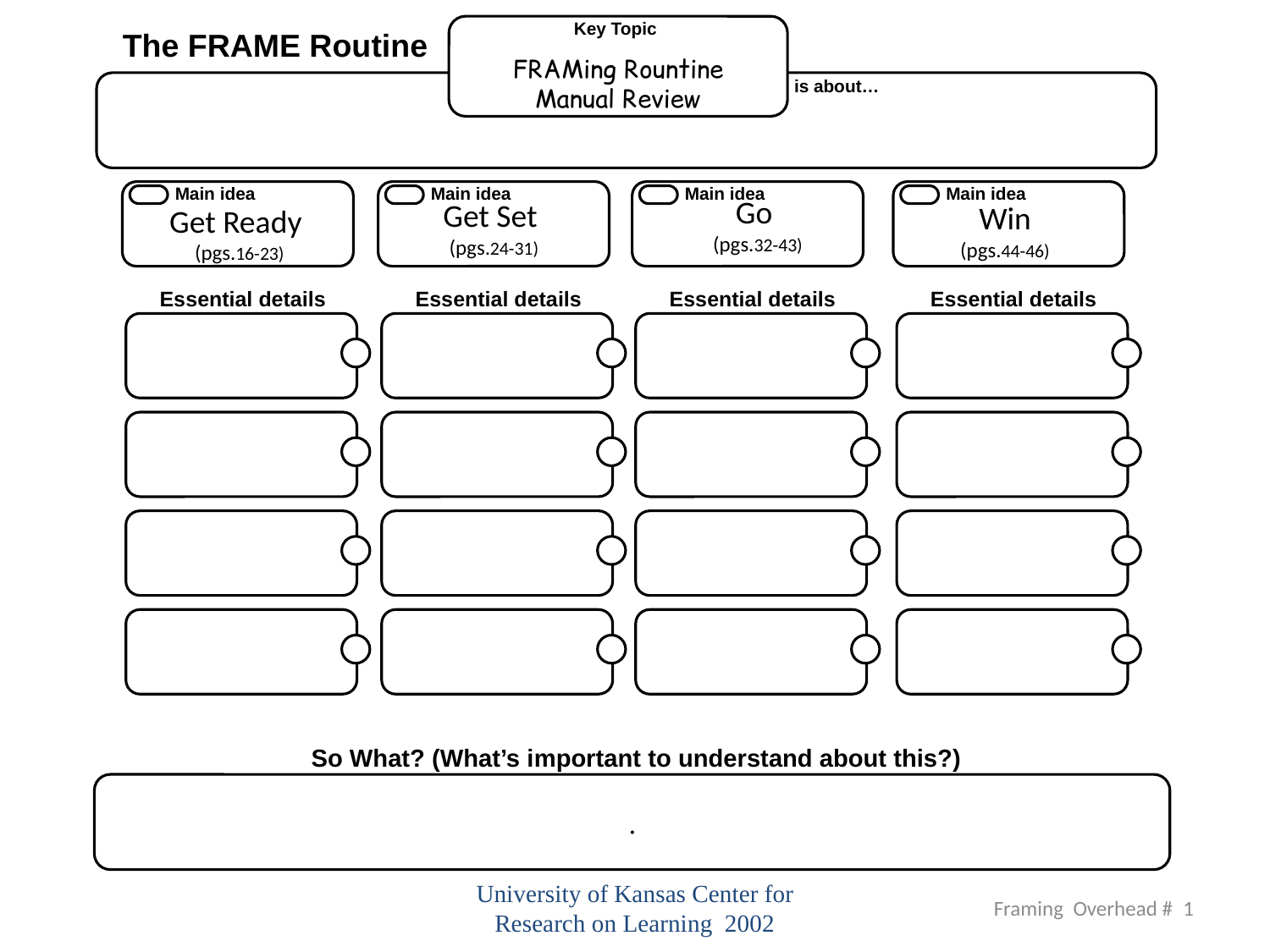

Key Topic
FRAMing Rountine
Manual Review
The FRAME Routine
is about…

Main idea

Essential details

Main idea

Essential details

Main idea

Essential details

Main idea

Essential details

So What? (What’s important to understand about this?)
.
Go
(pgs.32-43)
Get Set
(pgs.24-31)
Win
(pgs.44-46)
Get Ready
(pgs.16-23)

University of Kansas Center for Research on Learning  2002
Framing  Overhead #  1